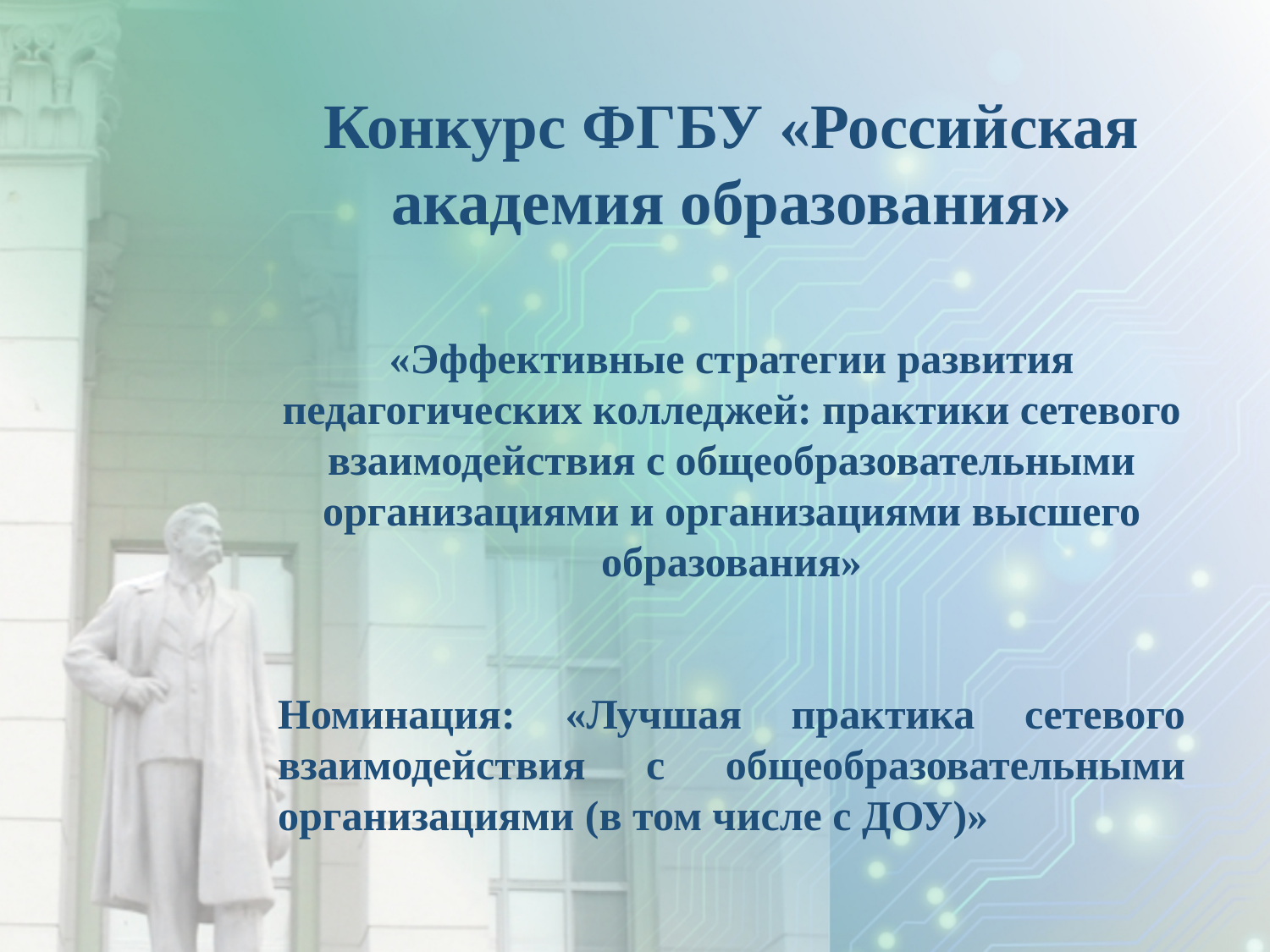

Конкурс ФГБУ «Российская академия образования»

«Эффективные стратегии развития педагогических колледжей: практики сетевого взаимодействия с общеобразовательными организациями и организациями высшего образования»

Номинация: «Лучшая практика сетевого взаимодействия с общеобразовательными организациями (в том числе с ДОУ)»